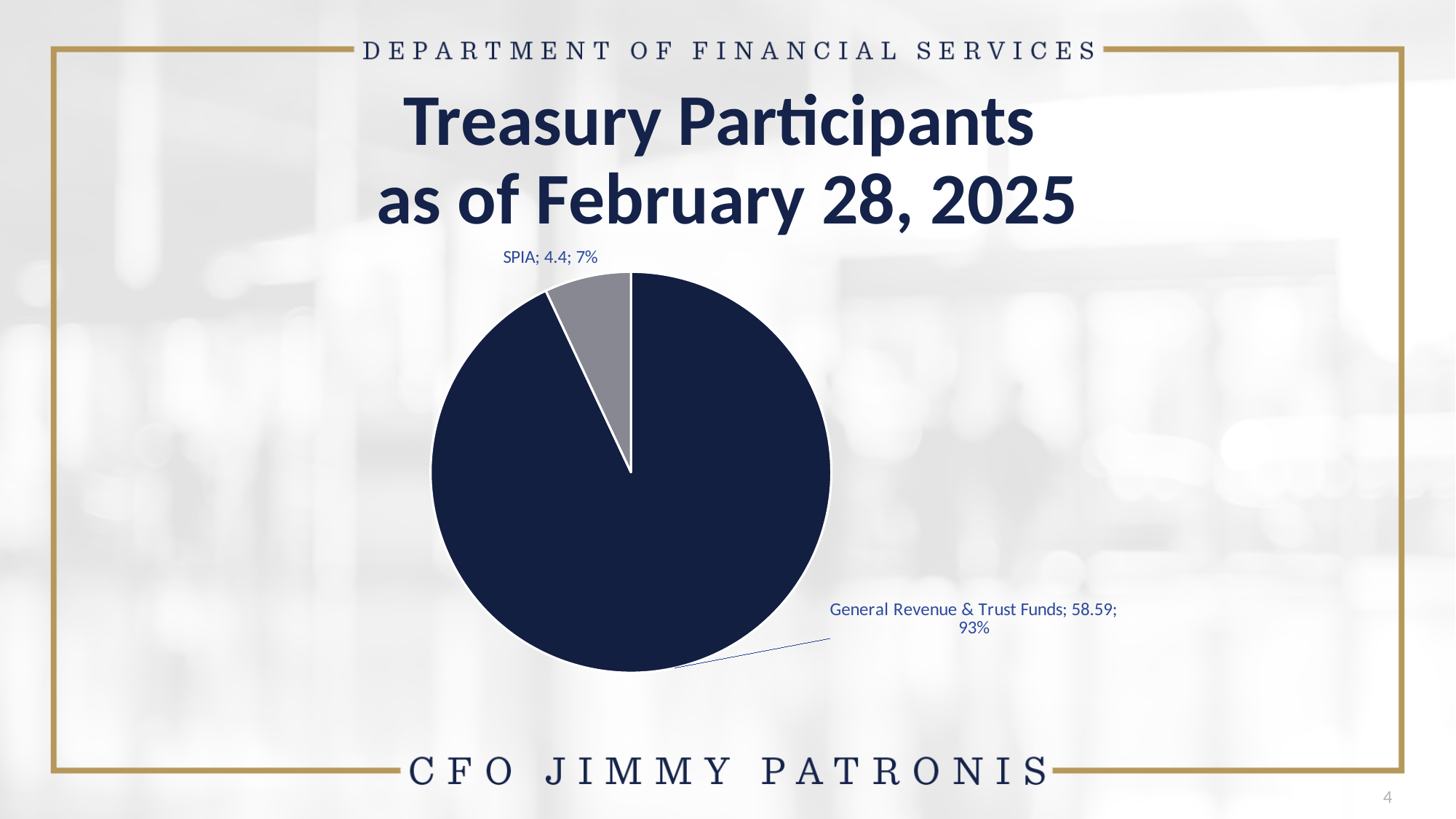

# Treasury Participants as of February 28, 2025

### Chart

| Category | Mkt Value | % |
|---|---|---|
| General Revenue & Trust Funds | 58.59 | 0.9301476424829338 |
| SPIA | 4.4 | 0.0698523575170662 |
4